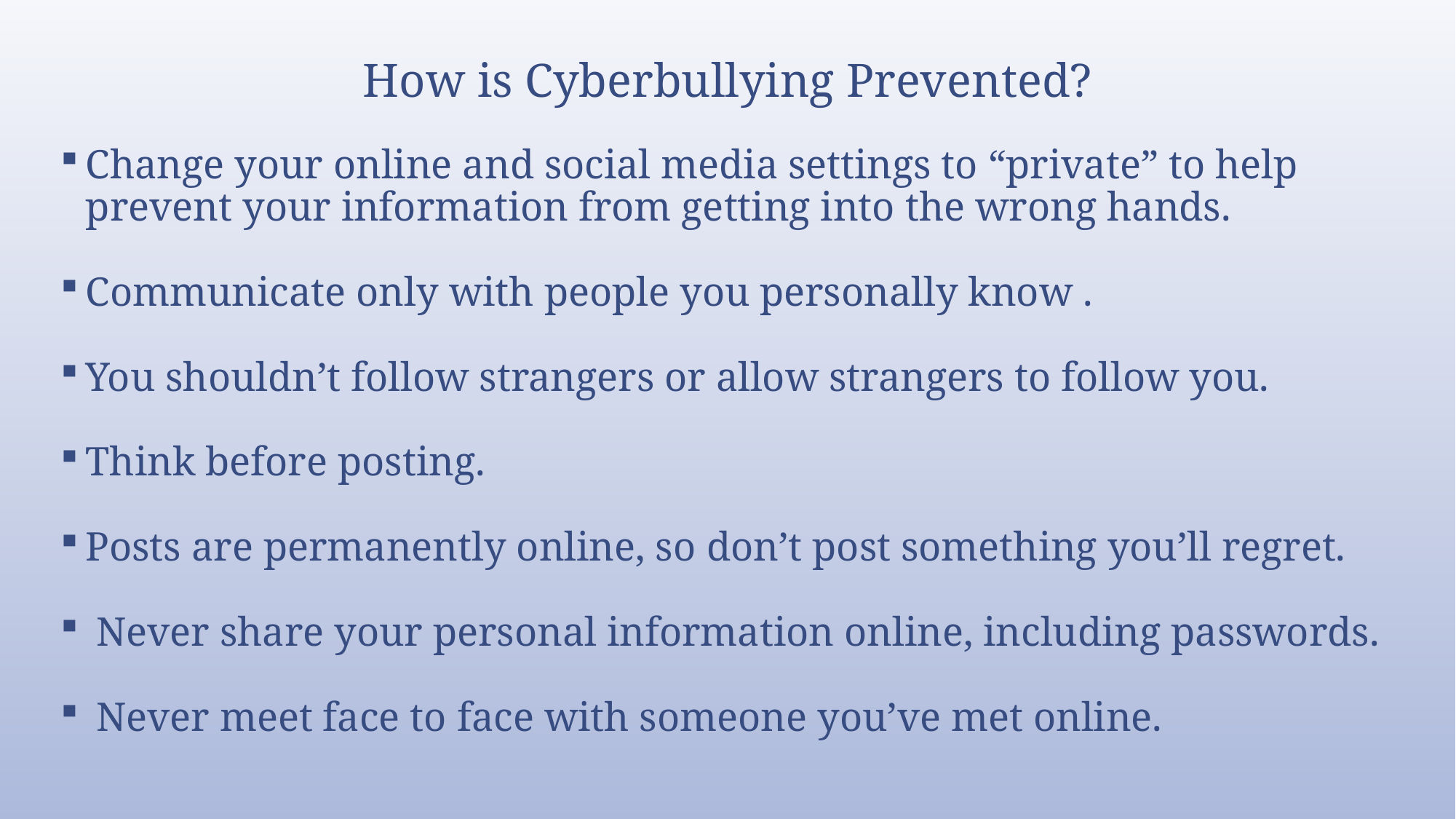

# How is Cyberbullying Prevented?
Change your online and social media settings to “private” to help prevent your information from getting into the wrong hands.

Communicate only with people you personally know .

You shouldn’t follow strangers or allow strangers to follow you.

Think before posting.

Posts are permanently online, so don’t post something you’ll regret.

 Never share your personal information online, including passwords.

 Never meet face to face with someone you’ve met online.